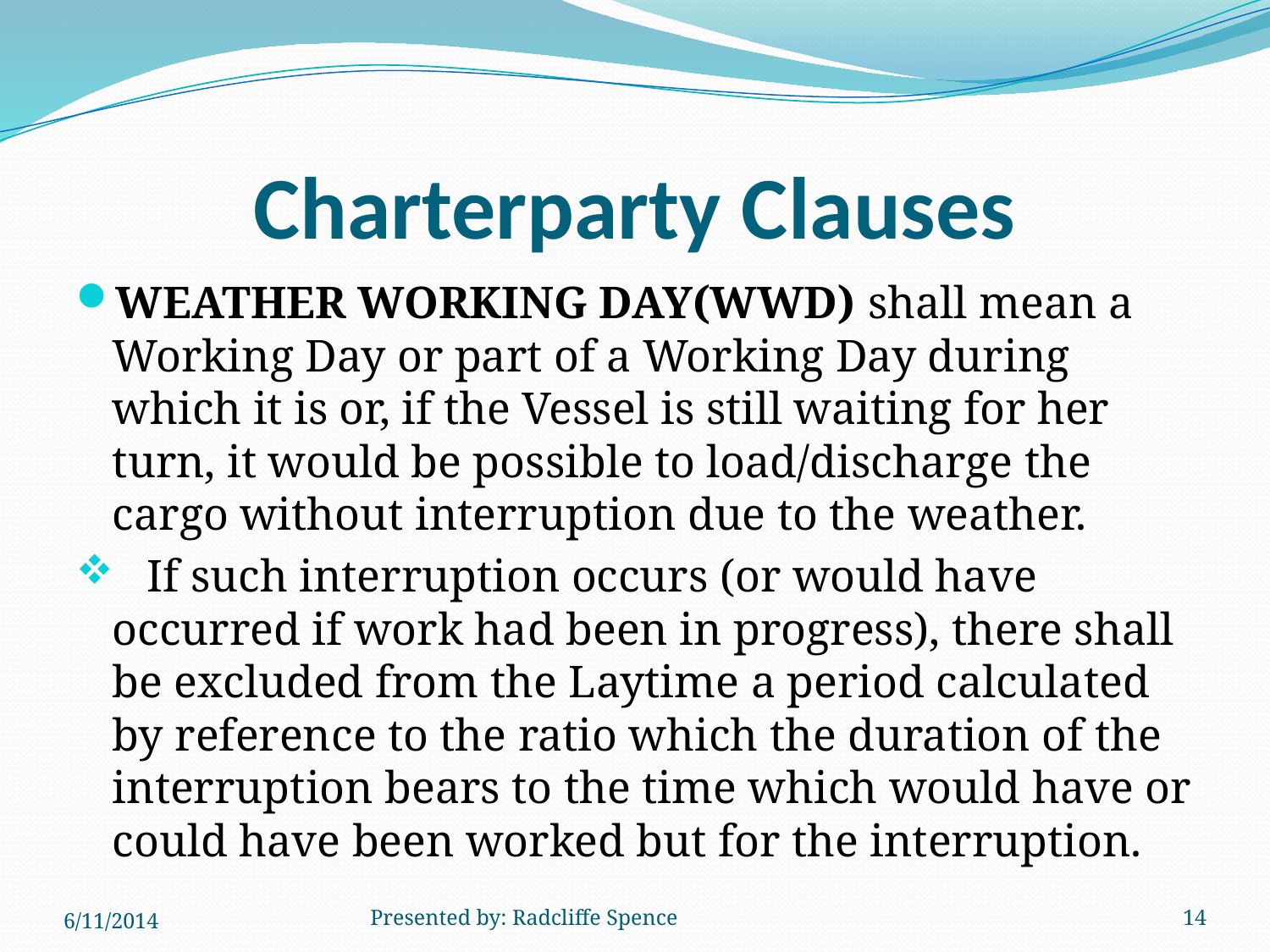

# Charterparty Clauses
WEATHER WORKING DAY(WWD) shall mean a Working Day or part of a Working Day during which it is or, if the Vessel is still waiting for her turn, it would be possible to load/discharge the cargo without interruption due to the weather.
   If such interruption occurs (or would have occurred if work had been in progress), there shall be excluded from the Laytime a period calculated by reference to the ratio which the duration of the interruption bears to the time which would have or could have been worked but for the interruption.
6/11/2014
Presented by: Radcliffe Spence
14